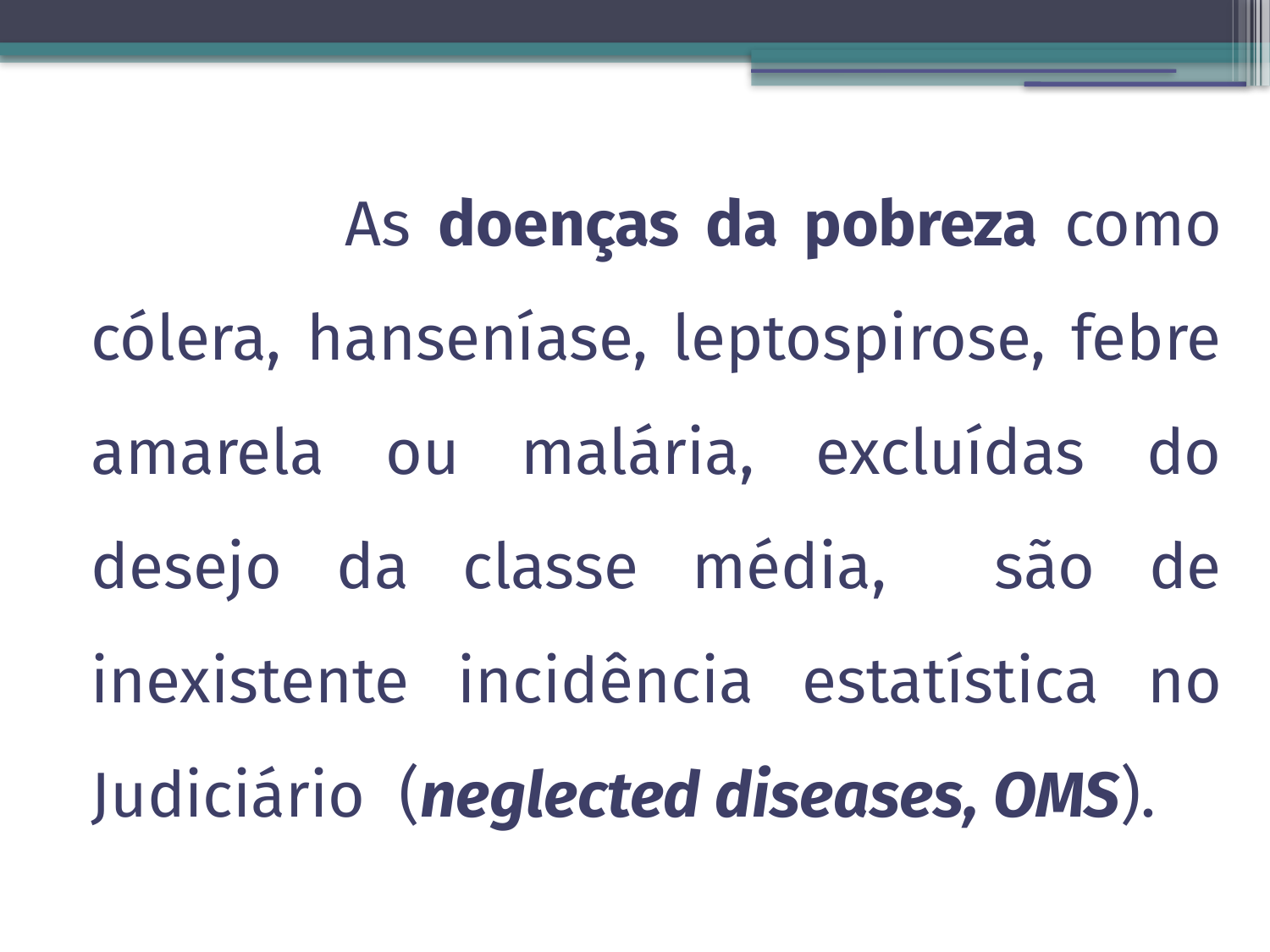

As doenças da pobreza como cólera, hanseníase, leptospirose, febre amarela ou malária, excluídas do desejo da classe média,  são de inexistente incidência estatística no Judiciário  (neglected diseases, OMS).